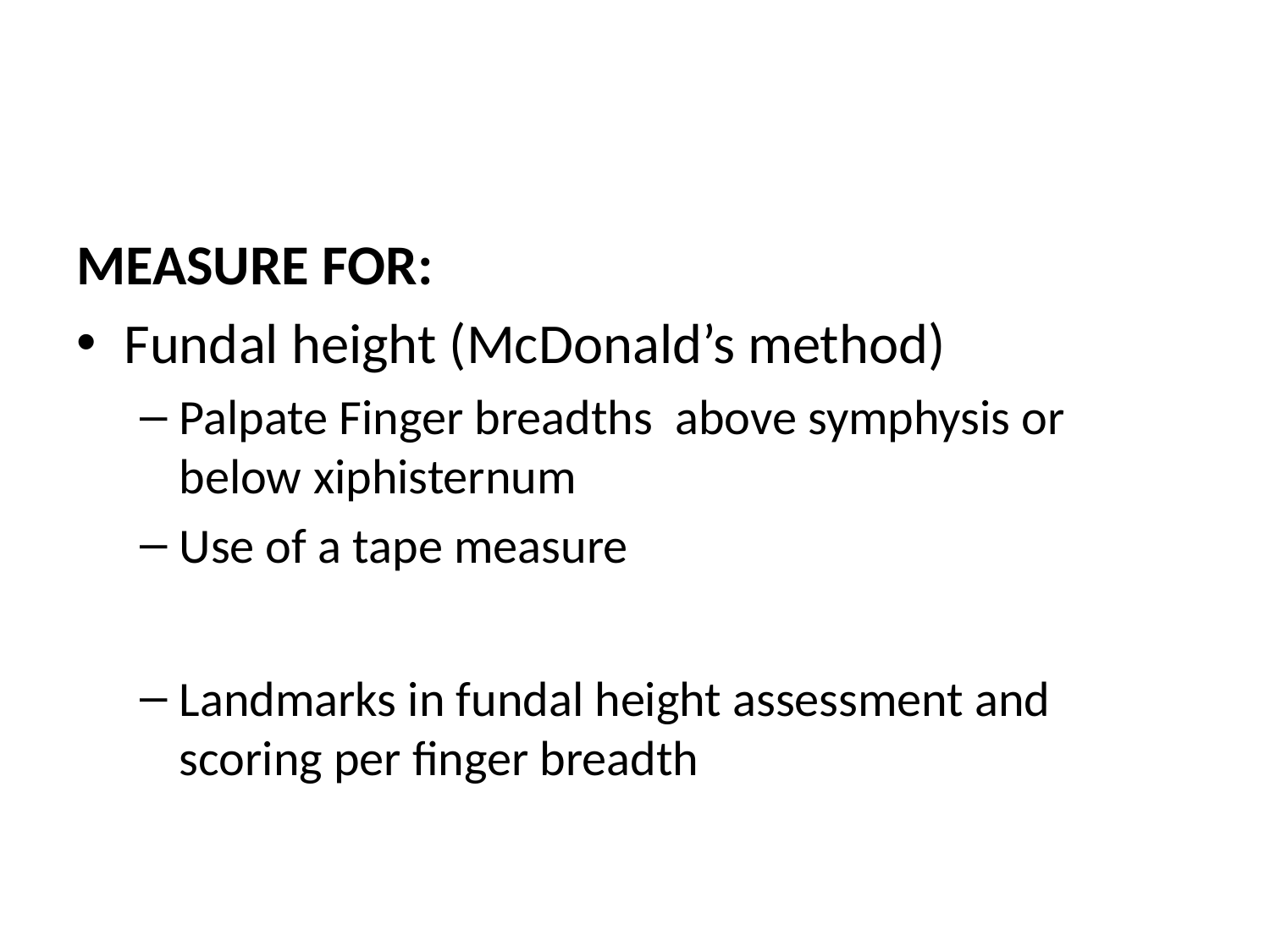

#
MEASURE FOR:
Fundal height (McDonald’s method)
Palpate Finger breadths  above symphysis or below xiphisternum
Use of a tape measure

Landmarks in fundal height assessment and scoring per finger breadth